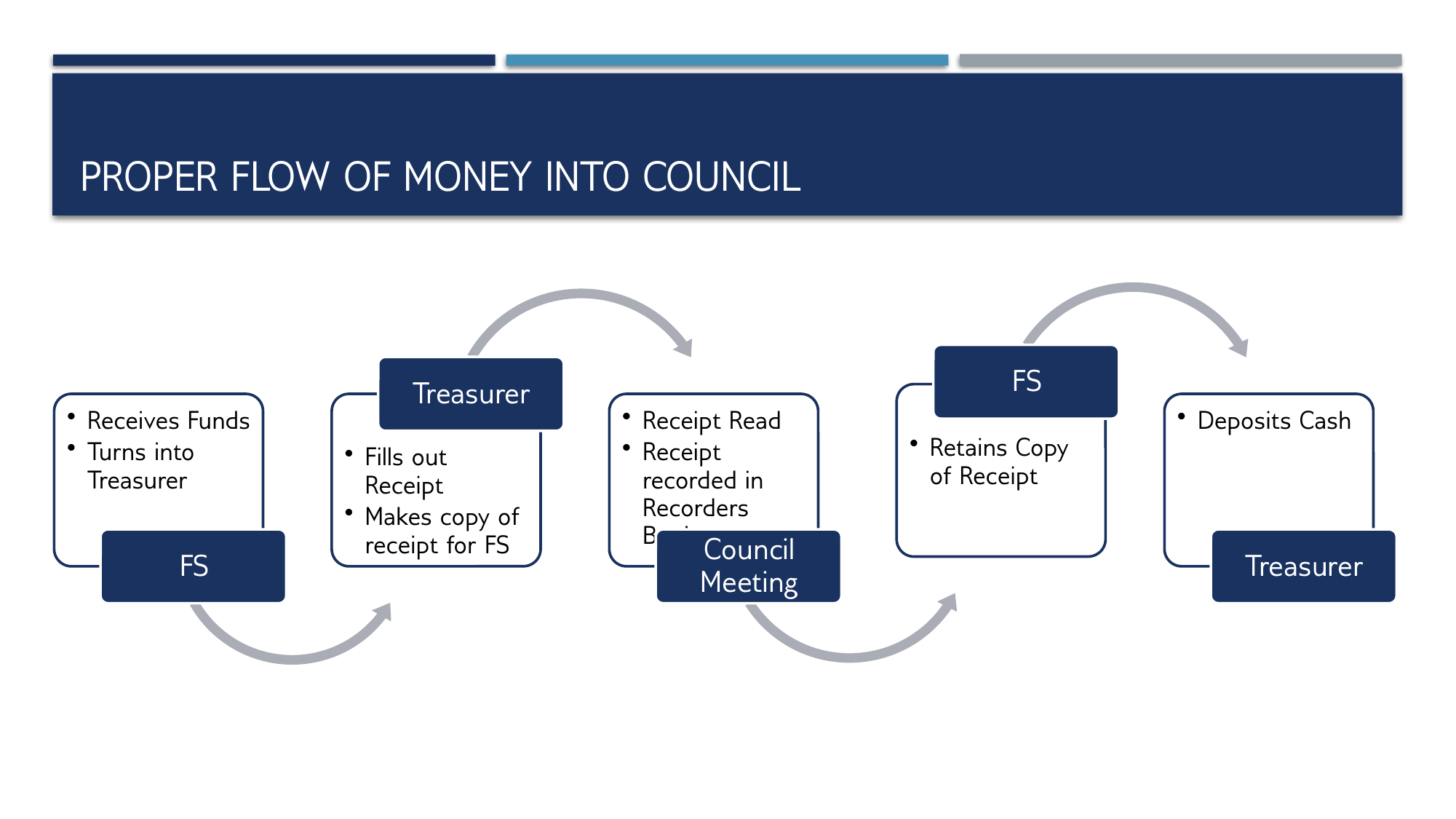

# Proper flow of money into council
Receives Funds
Turns into Treasurer
FS
Fills out Receipt
Makes copy of receipt for FS
Treasurer
Receipt Read
Receipt recorded in Recorders Book
Council Meeting
Retains Copy of Receipt
FS
Deposits Cash
Treasurer